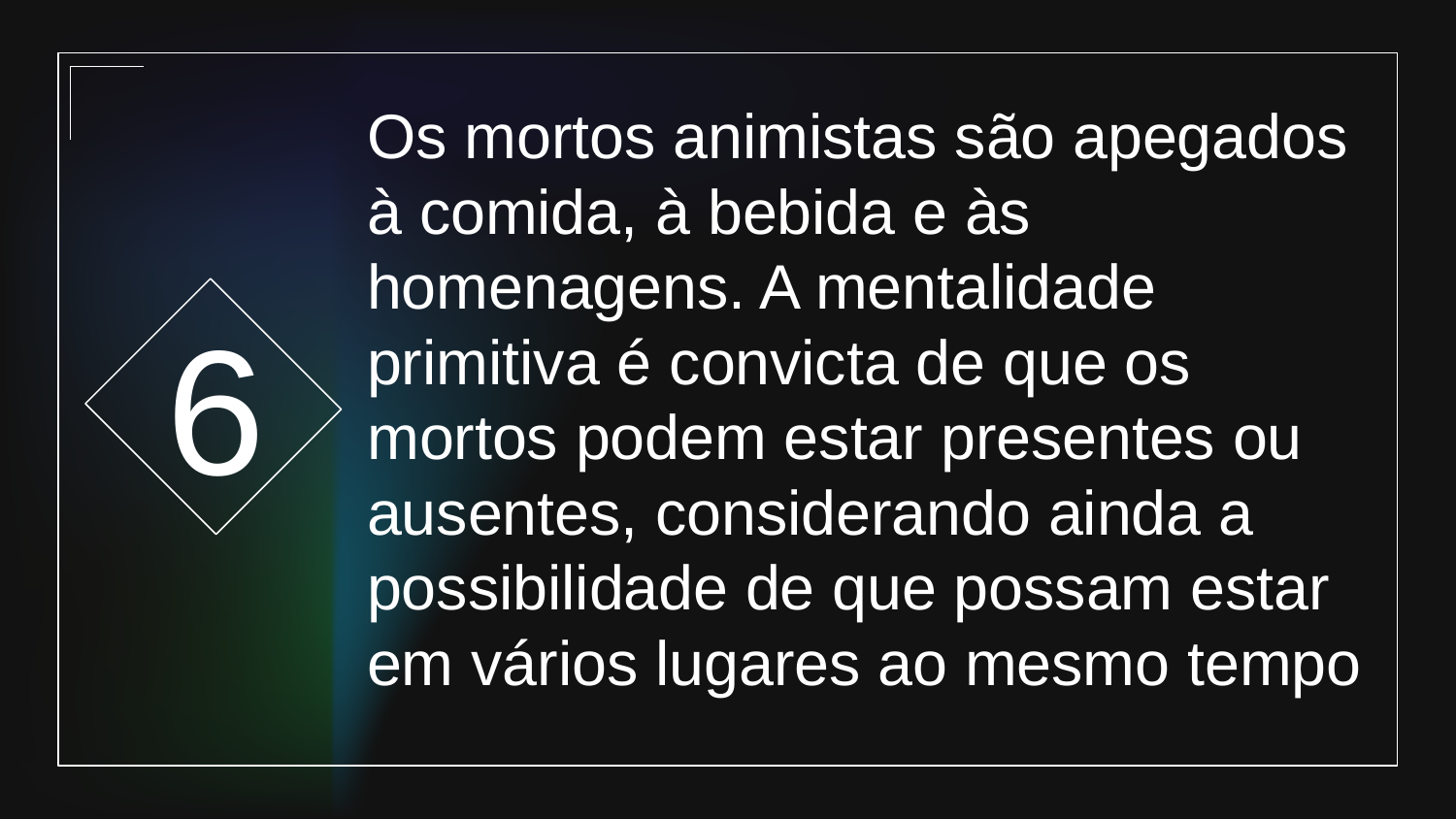

6
# Os mortos animistas são apegados à comida, à bebida e às homenagens. A mentalidade primitiva é convicta de que os mortos podem estar presentes ou ausentes, considerando ainda a possibilidade de que possam estar em vários lugares ao mesmo tempo